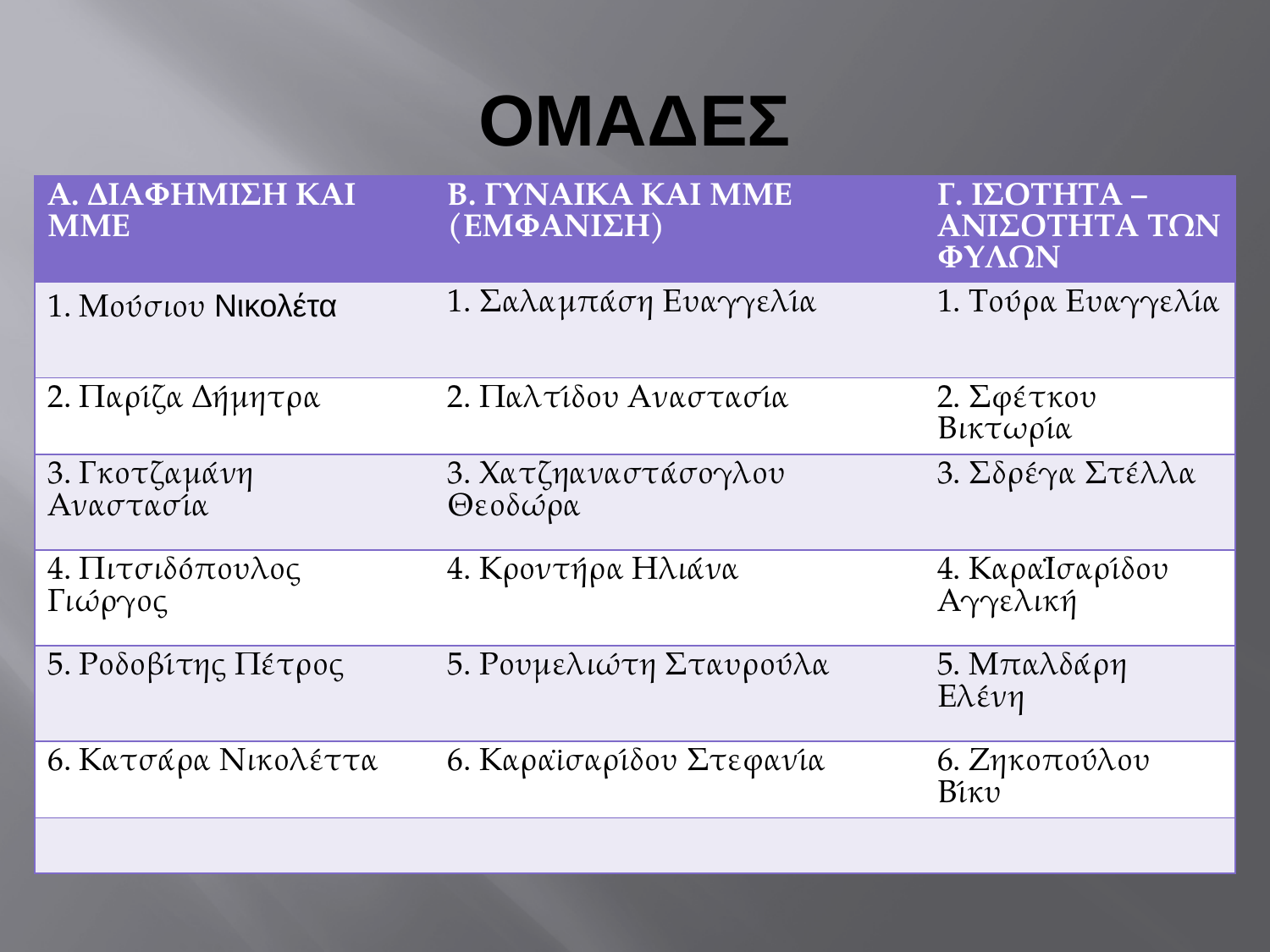

# ΟΜΑΔΕΣ
| Α. ΔΙΑΦΗΜΙΣΗ ΚΑΙ ΜΜΕ | Β. ΓΥΝΑΙΚΑ ΚΑΙ ΜΜΕ (ΕΜΦΑΝΙΣΗ) | Γ. ΙΣΟΤΗΤΑ –ΑΝΙΣΟΤΗΤΑ ΤΩΝ ΦΥΛΩΝ |
| --- | --- | --- |
| 1. Μούσιου Νικολέτα | 1. Σαλαμπάση Ευαγγελία | 1. Τούρα Ευαγγελία |
| 2. Παρίζα Δήμητρα | 2. Παλτίδου Αναστασία | 2. Σφέτκου Βικτωρία |
| 3. Γκοτζαμάνη Αναστασία | 3. Χατζηαναστάσογλου Θεοδώρα | 3. Σδρέγα Στέλλα |
| 4. Πιτσιδόπουλος Γιώργος | 4. Κροντήρα Ηλιάνα | 4. ΚαραΪσαρίδου Αγγελική |
| 5. Ροδοβίτης Πέτρος | 5. Ρουμελιώτη Σταυρούλα | 5. Μπαλδάρη Ελένη |
| 6. Κατσάρα Νικολέττα | 6. Καραϊσαρίδου Στεφανία | 6. Ζηκοπούλου Βίκυ |
|  |  |  |